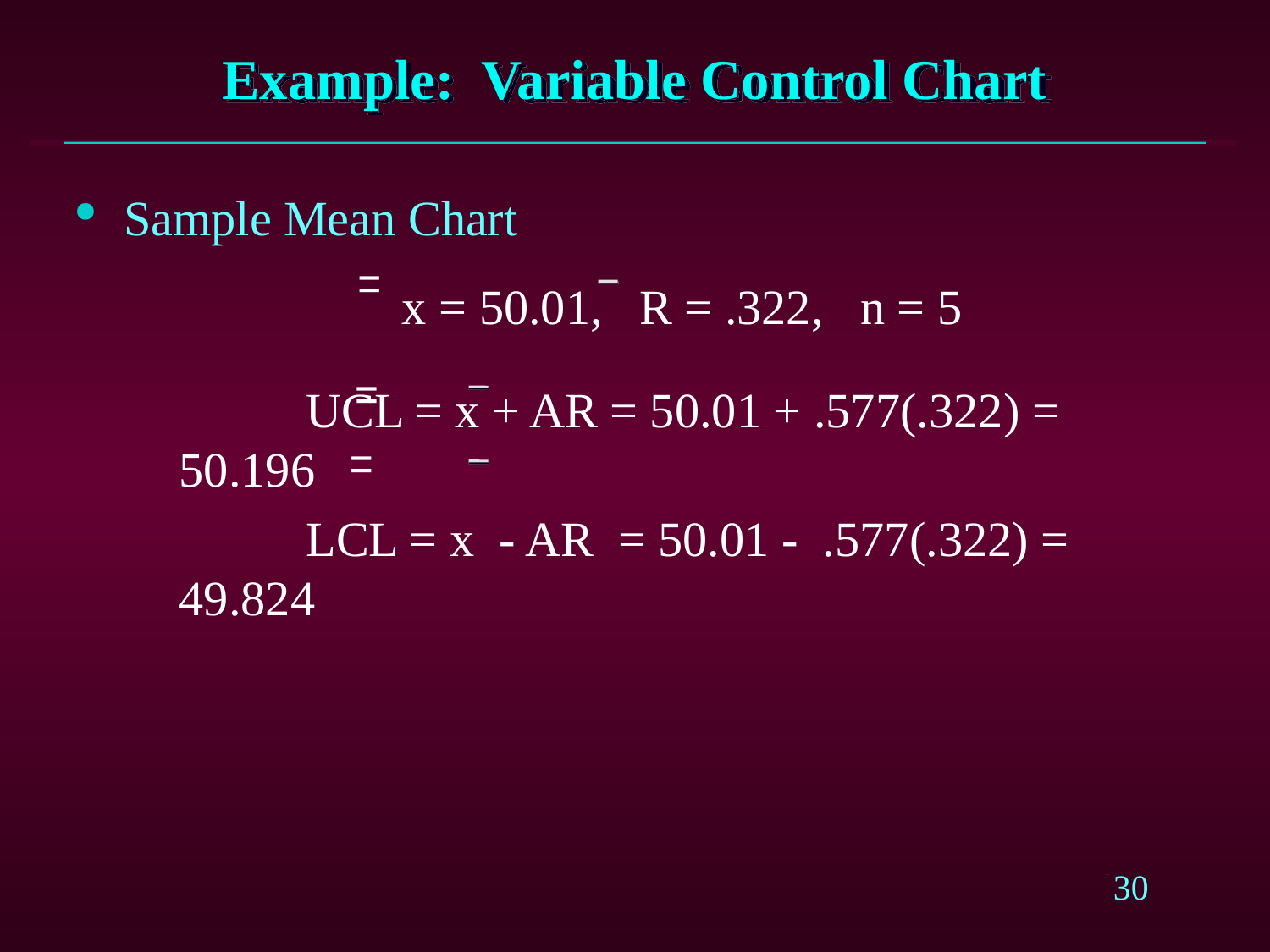

# Example:  Variable Control Chart
Sample Mean Chart

			  x = 50.01,   R = .322,   n = 5

		UCL = x + AR = 50.01 + .577(.322) = 50.196
		LCL = x  - AR  = 50.01 -  .577(.322) = 49.824

=

=

=